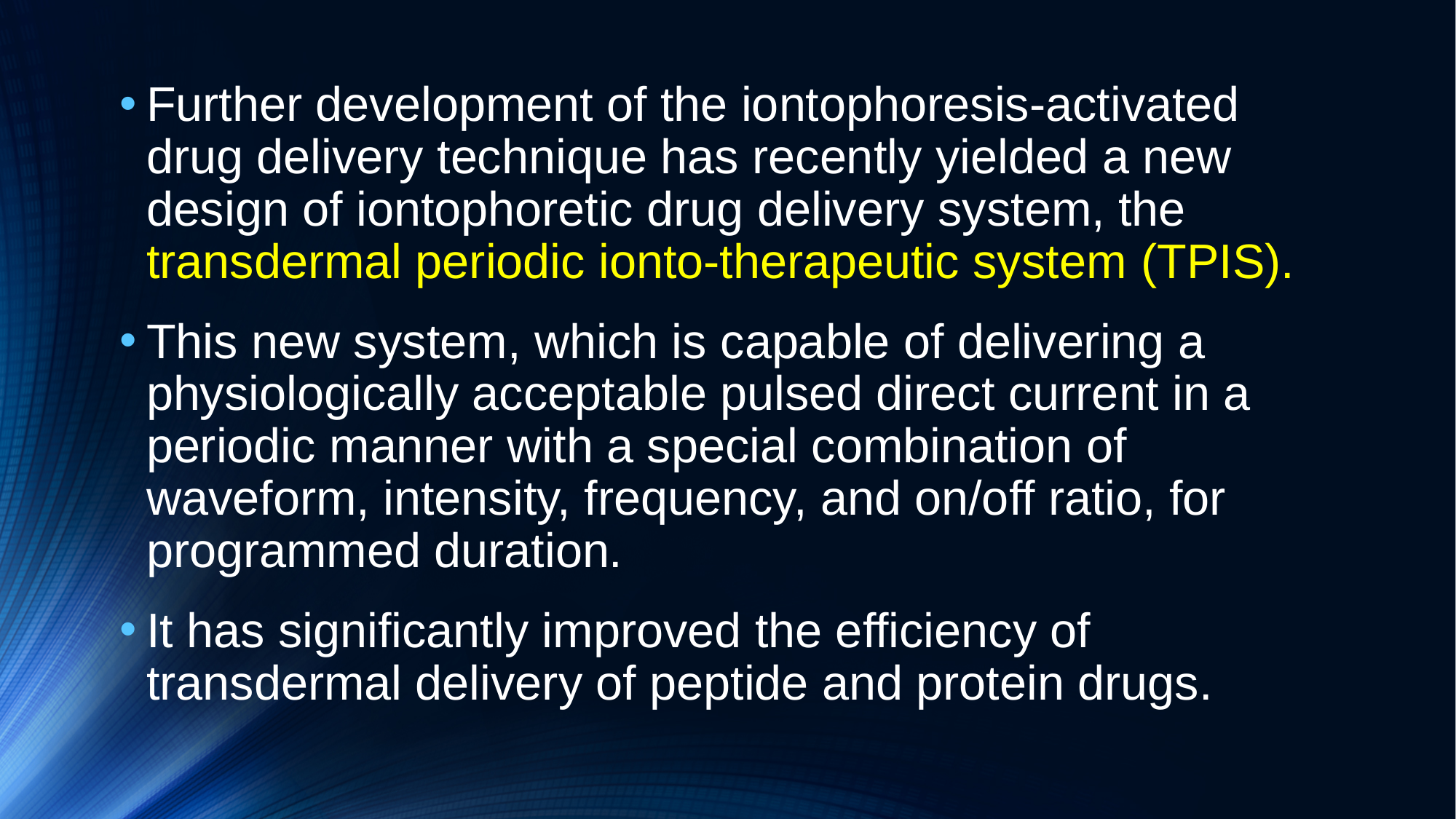

Further development of the iontophoresis-activated drug delivery technique has recently yielded a new design of iontophoretic drug delivery system, the transdermal periodic ionto-therapeutic system (TPIS).
This new system, which is capable of delivering a physiologically acceptable pulsed direct current in a periodic manner with a special combination of waveform, intensity, frequency, and on/off ratio, for programmed duration.
It has significantly improved the efficiency of transdermal delivery of peptide and protein drugs.